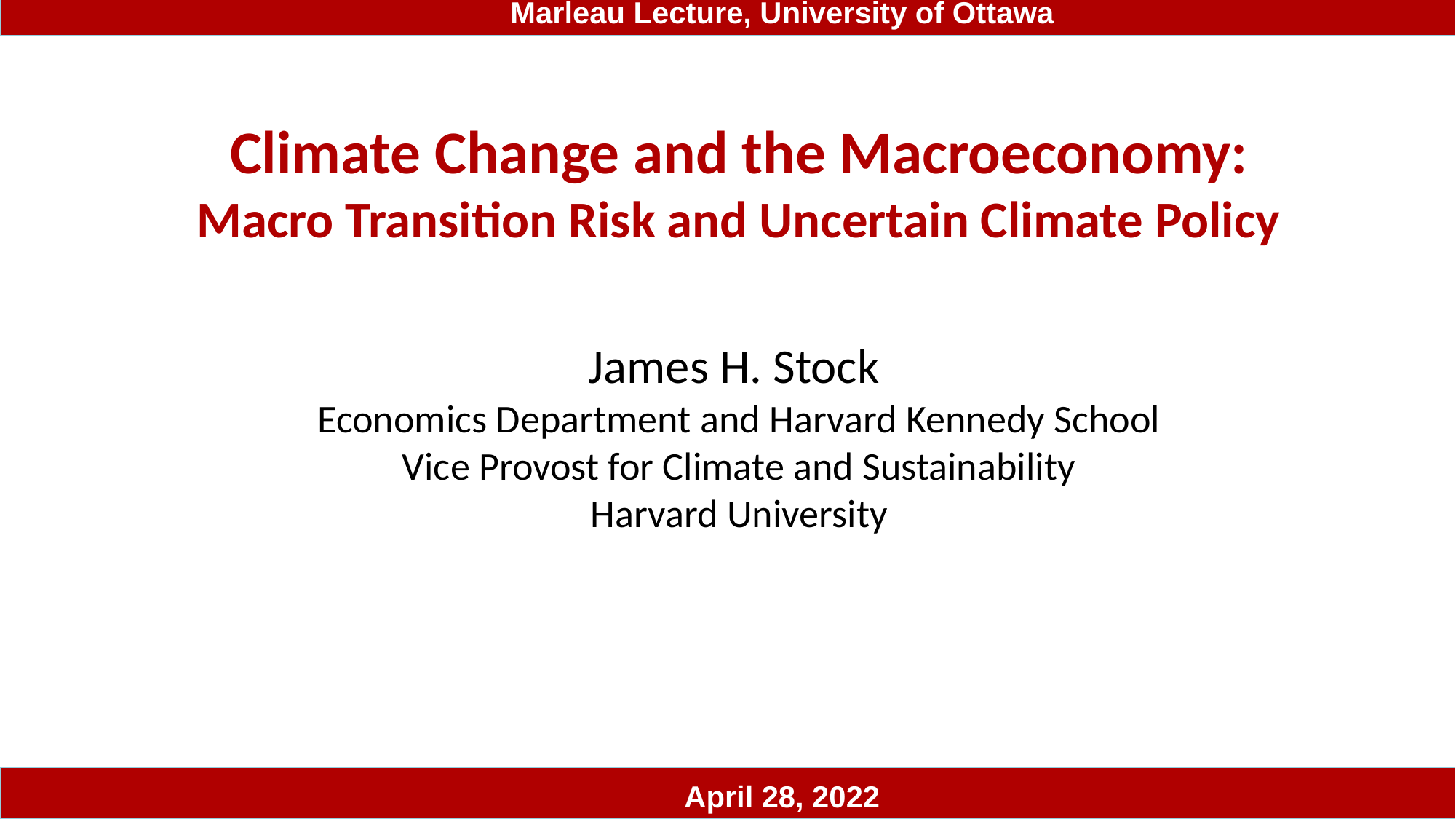

Marleau Lecture, University of Ottawa
Climate Change and the Macroeconomy:
Macro Transition Risk and Uncertain Climate Policy

James H. Stock
Economics Department and Harvard Kennedy School
Vice Provost for Climate and Sustainability
Harvard University
	April 28, 2022